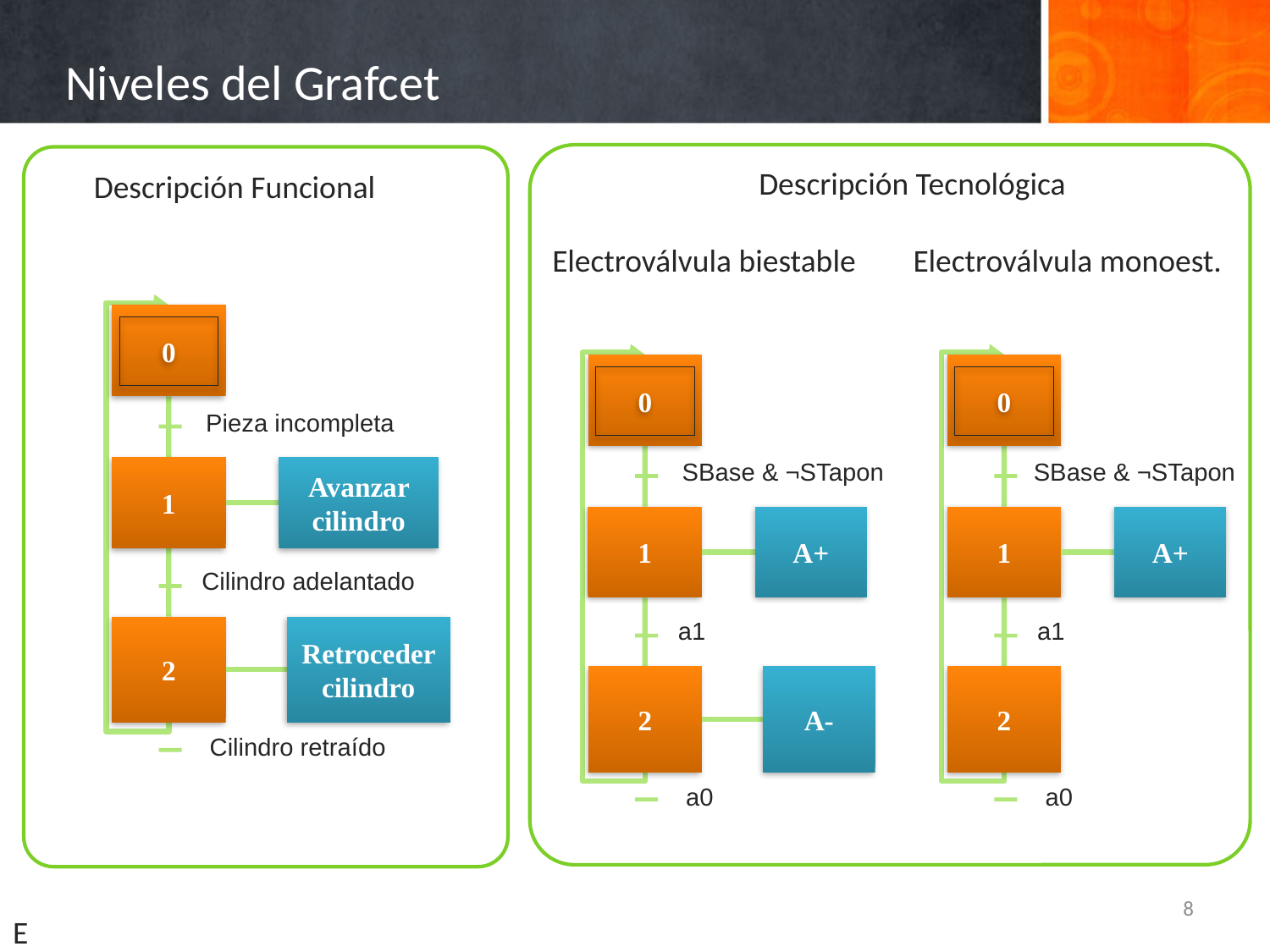

# Niveles del Grafcet

Descripción Tecnológica
Descripción Funcional
Electroválvula biestable
Electroválvula monoest.

0

Pieza incompleta
1
Avanzar cilindro
Cilindro adelantado

2
Retroceder cilindro
Cilindro retraído

0

SBase & ¬STapon
SBase & ¬STapon
1
A+
a1

2
A-
a0

0

1
A+
a1

2
a0

8
E